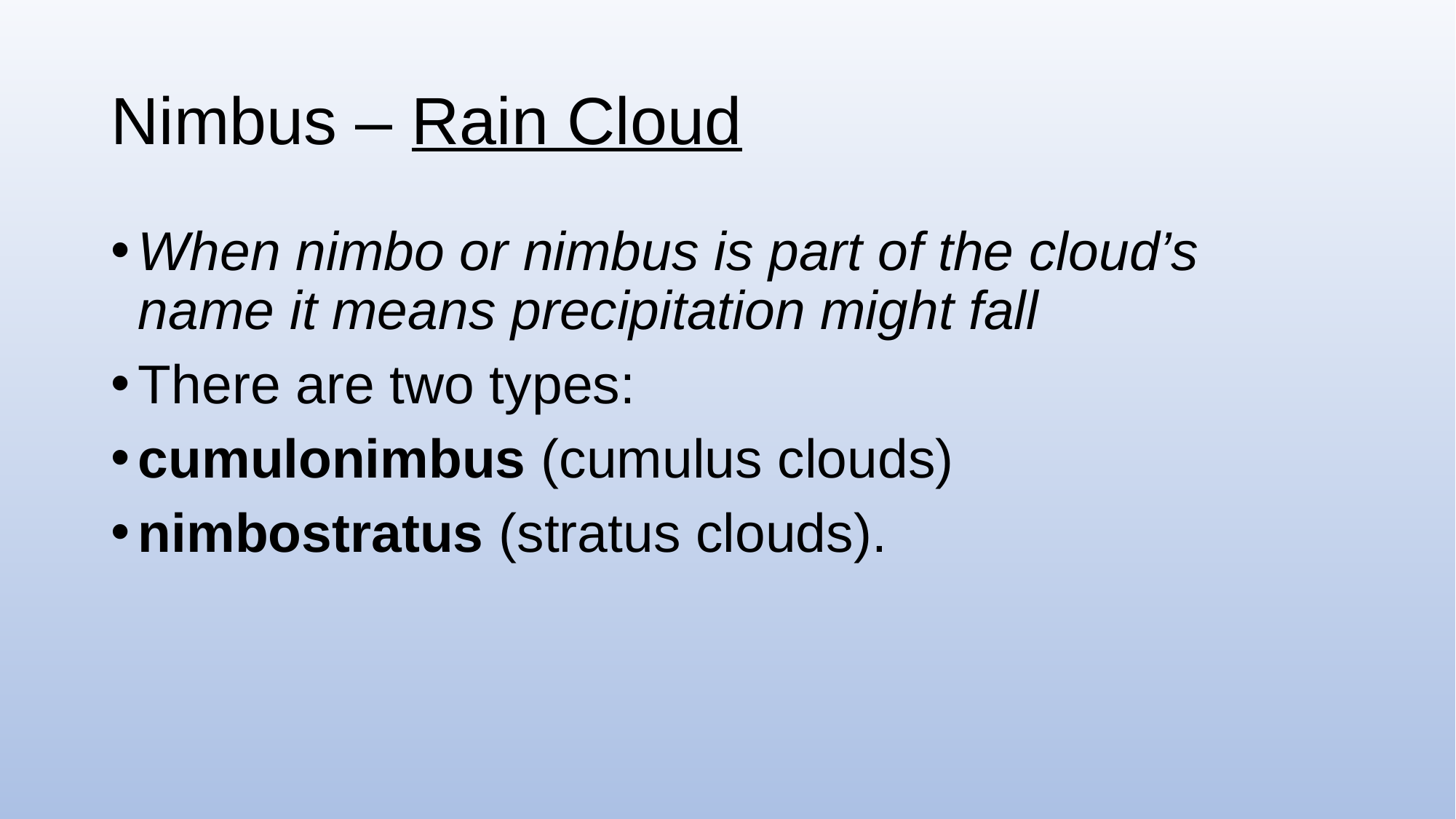

# Nimbus – Rain Cloud
When nimbo or nimbus is part of the cloud’s name it means precipitation might fall
There are two types:
cumulonimbus (cumulus clouds)
nimbostratus (stratus clouds).